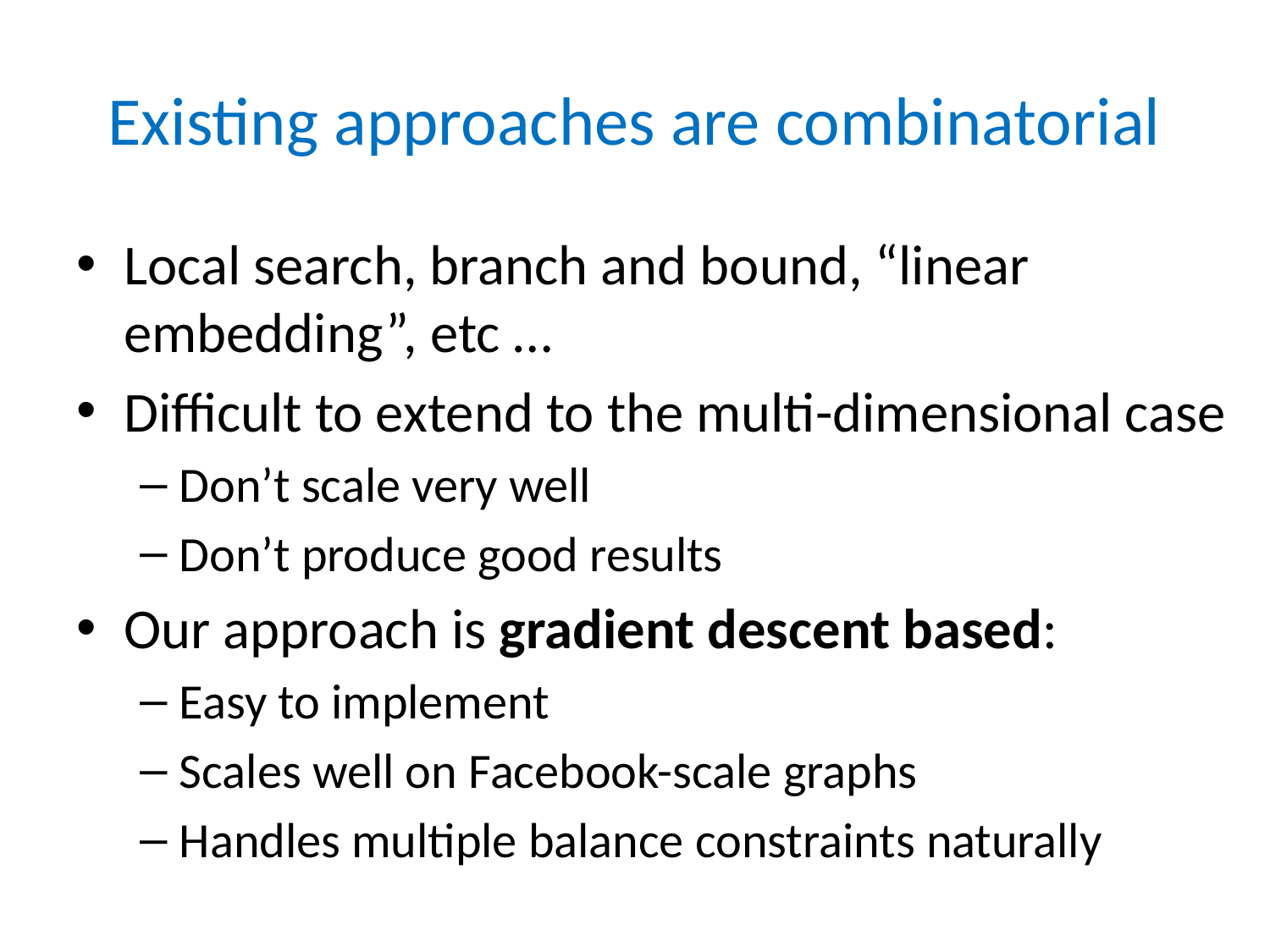

# Existing approaches are combinatorial
Local search, branch and bound, “linear embedding”, etc …
Difficult to extend to the multi-dimensional case
Don’t scale very well
Don’t produce good results
Our approach is gradient descent based:
Easy to implement
Scales well on Facebook-scale graphs
Handles multiple balance constraints naturally